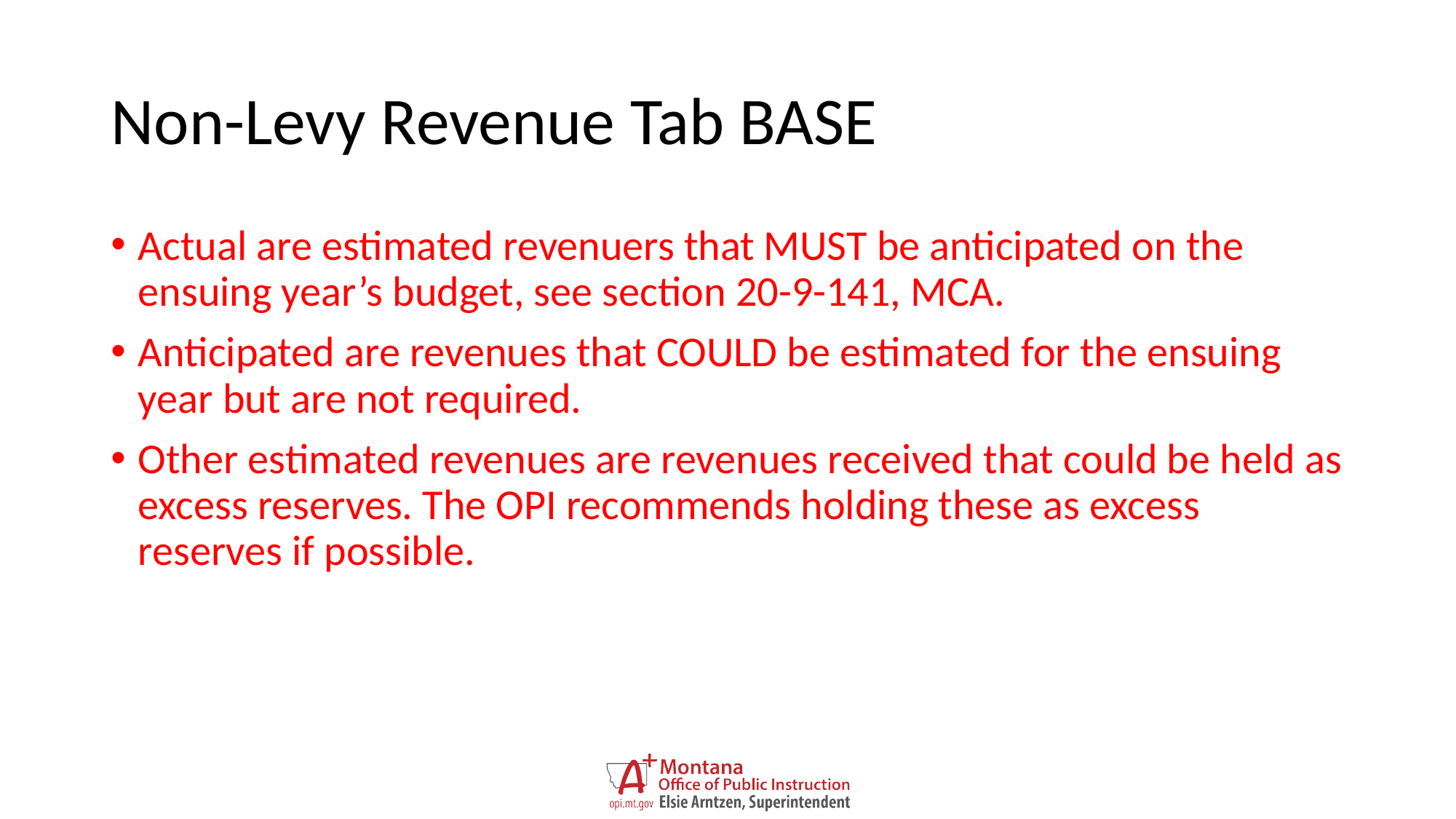

# Non-Levy Revenue Tab BASE
Actual are estimated revenuers that MUST be anticipated on the ensuing year’s budget, see section 20-9-141, MCA.
Anticipated are revenues that COULD be estimated for the ensuing year but are not required.
Other estimated revenues are revenues received that could be held as excess reserves. The OPI recommends holding these as excess reserves if possible.